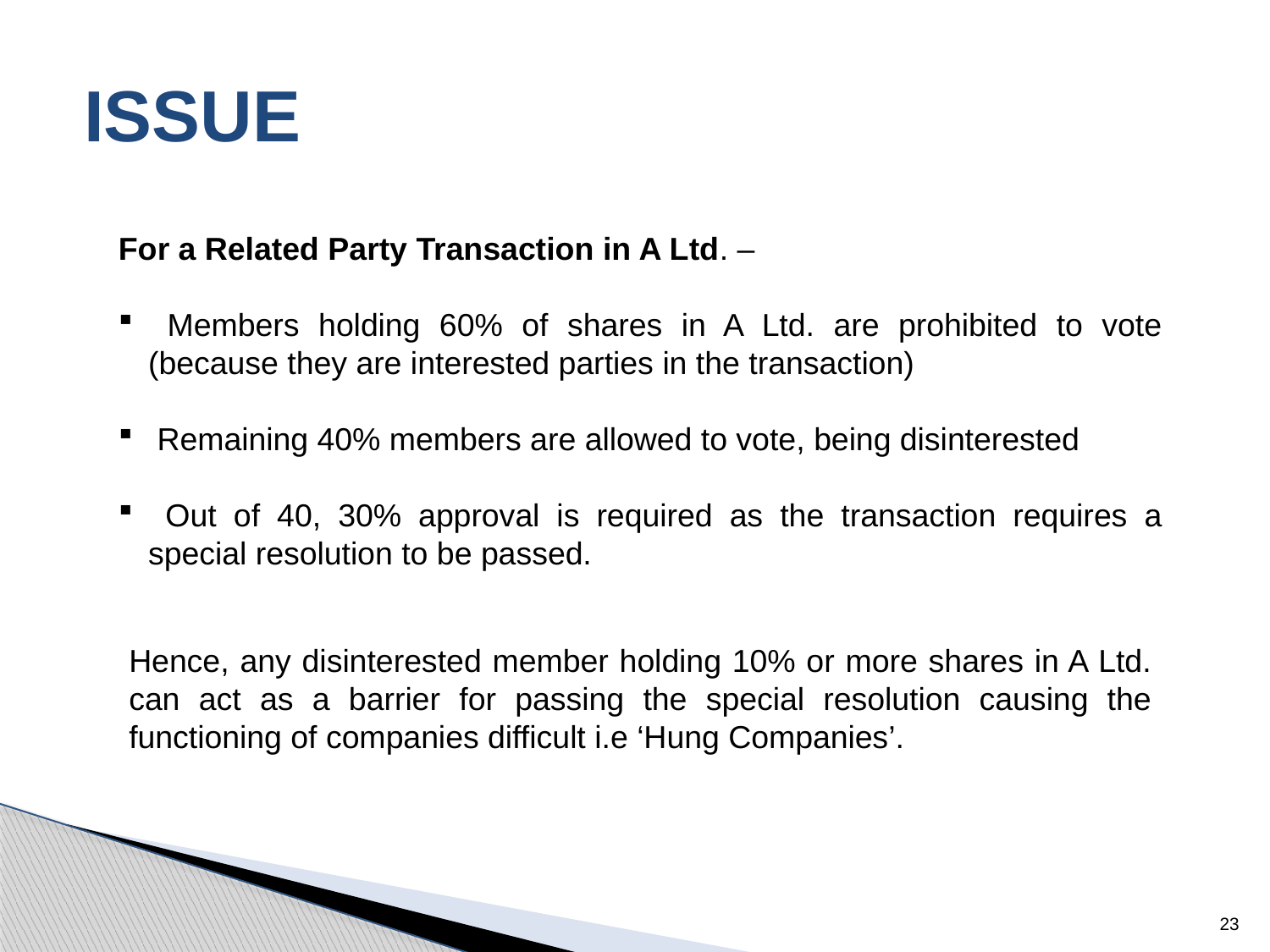

ISSUE
For a Related Party Transaction in A Ltd. –

 Members holding 60% of shares in A Ltd. are prohibited to vote (because they are interested parties in the transaction)

 Remaining 40% members are allowed to vote, being disinterested

 Out of 40, 30% approval is required as the transaction requires a special resolution to be passed.

Hence, any disinterested member holding 10% or more shares in A Ltd. can act as a barrier for passing the special resolution causing the functioning of companies difficult i.e ‘Hung Companies’.
23